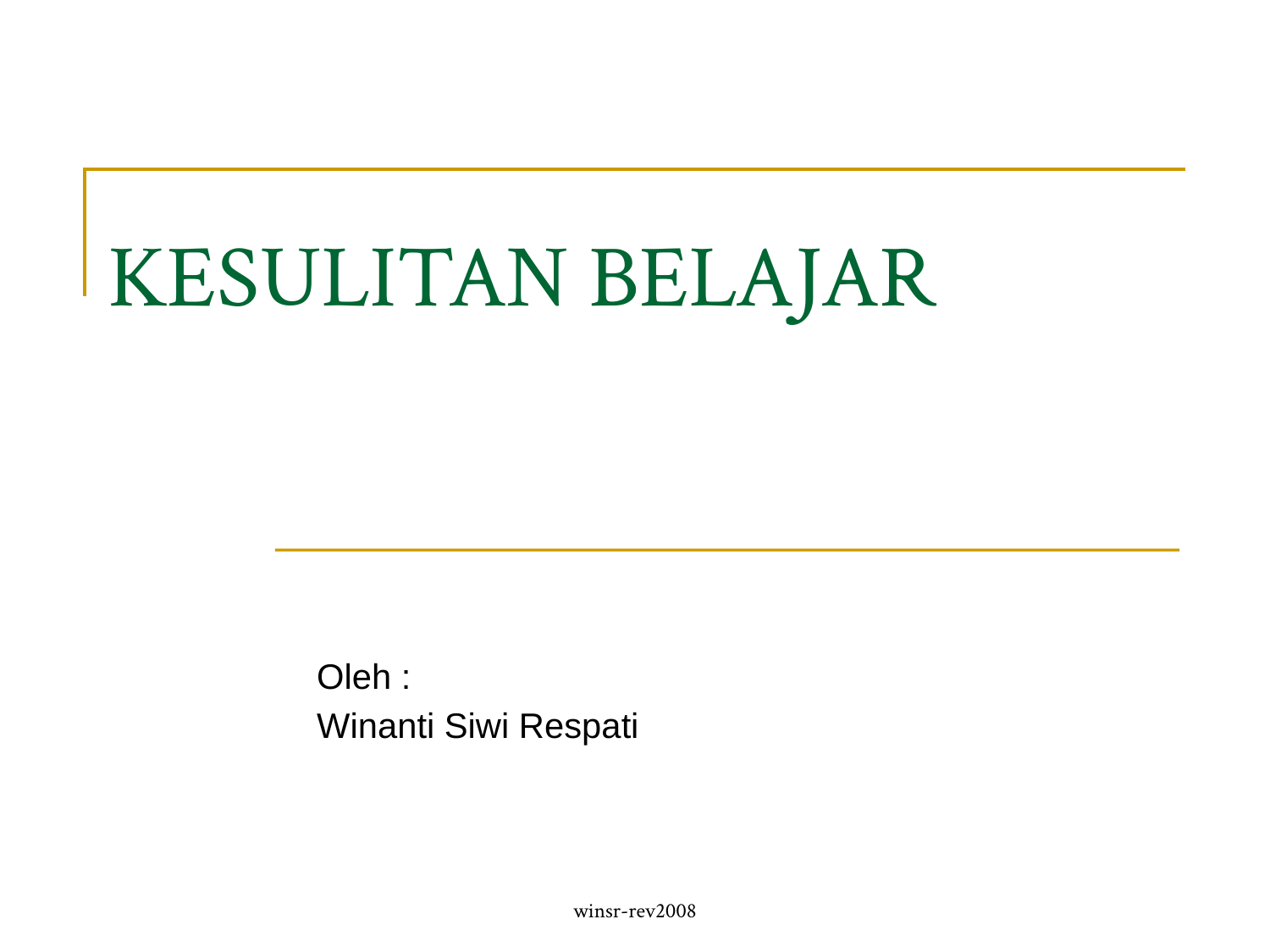

# KESULITAN BELAJAR
Oleh :
Winanti Siwi Respati
winsr-rev2008